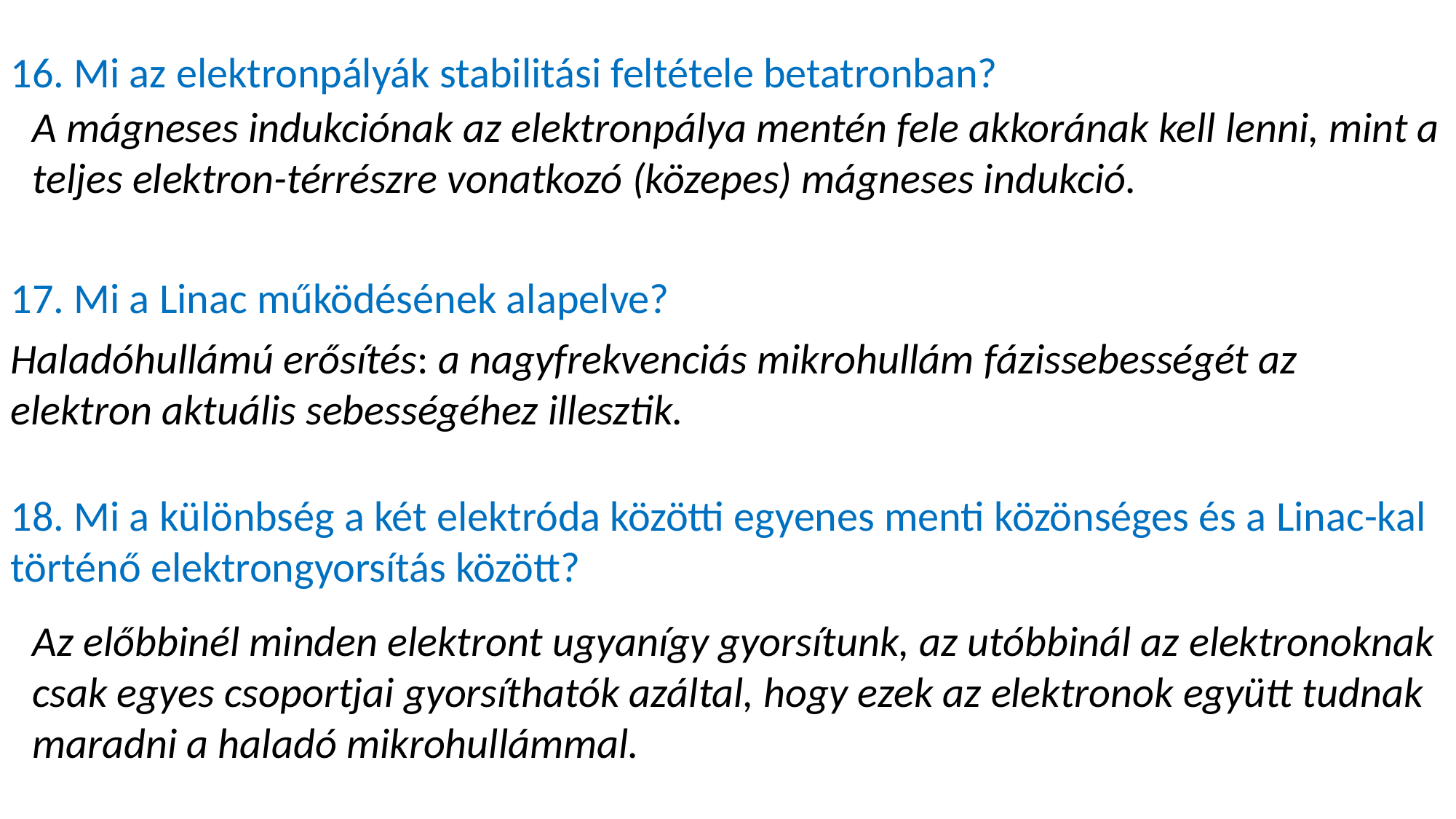

16. Mi az elektronpályák stabilitási feltétele betatronban?
A mágneses indukciónak az elektronpálya mentén fele akkorának kell lenni, mint a teljes elektron-térrészre vonatkozó (közepes) mágneses indukció.
17. Mi a Linac működésének alapelve?
Haladóhullámú erősítés: a nagyfrekvenciás mikrohullám fázissebességét az elektron aktuális sebességéhez illesztik.
18. Mi a különbség a két elektróda közötti egyenes menti közönséges és a Linac-kal történő elektrongyorsítás között?
Az előbbinél minden elektront ugyanígy gyorsítunk, az utóbbinál az elektronoknak csak egyes csoportjai gyorsíthatók azáltal, hogy ezek az elektronok együtt tudnak maradni a haladó mikrohullámmal.